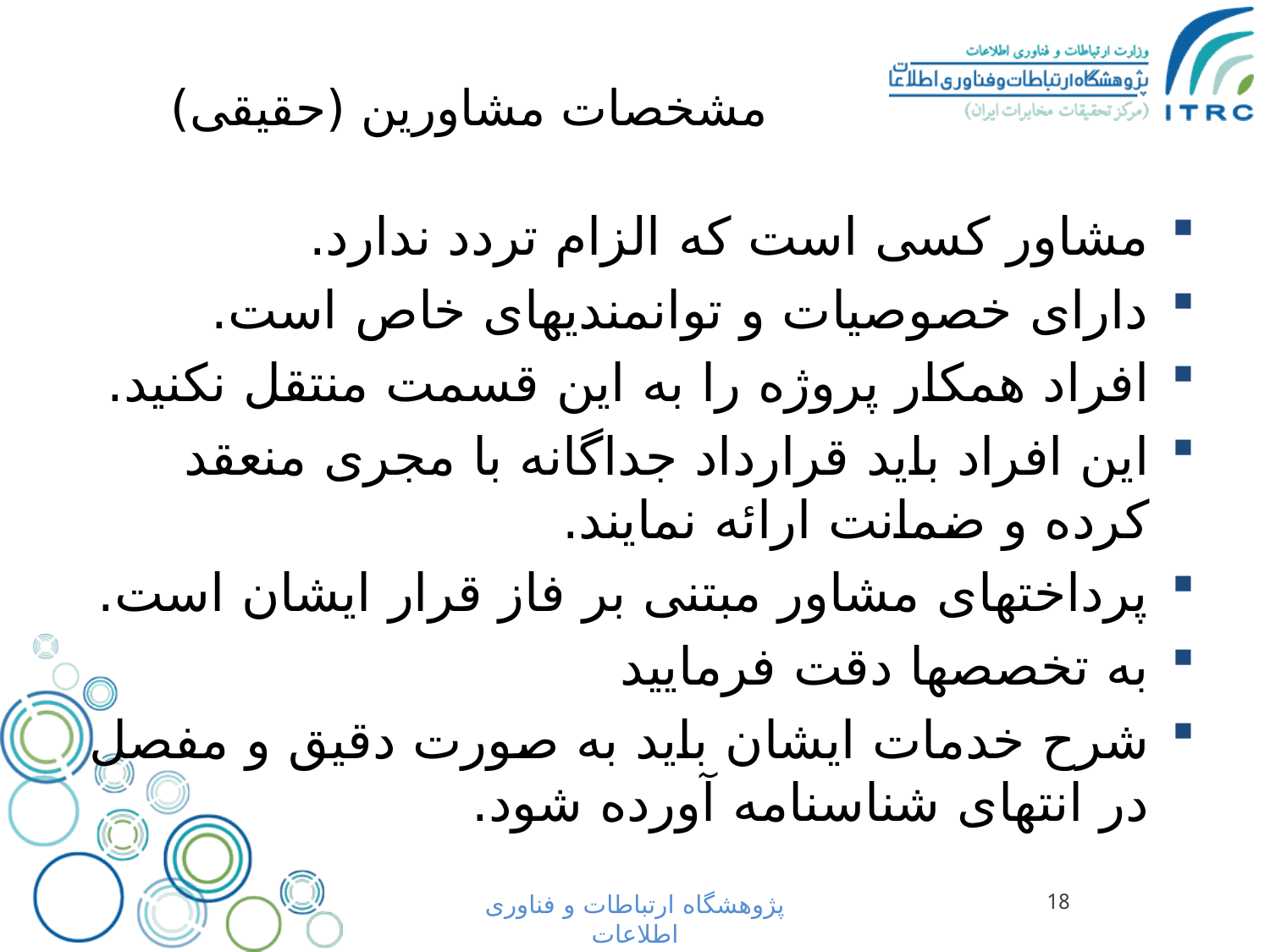

# مشخصات مشاورین (حقیقی)
مشاور کسی است که الزام تردد ندارد.
دارای خصوصیات و توانمندیهای خاص است.
افراد همکار پروژه را به این قسمت منتقل نکنید.
این افراد باید قرارداد جداگانه با مجری منعقد کرده و ضمانت ارائه نمایند.
پرداختهای مشاور مبتنی بر فاز قرار ایشان است.
به تخصصها دقت فرمایید
شرح خدمات ایشان باید به صورت دقیق و مفصل در انتهای شناسنامه آورده شود.
پژوهشگاه ارتباطات و فناوری اطلاعات
18